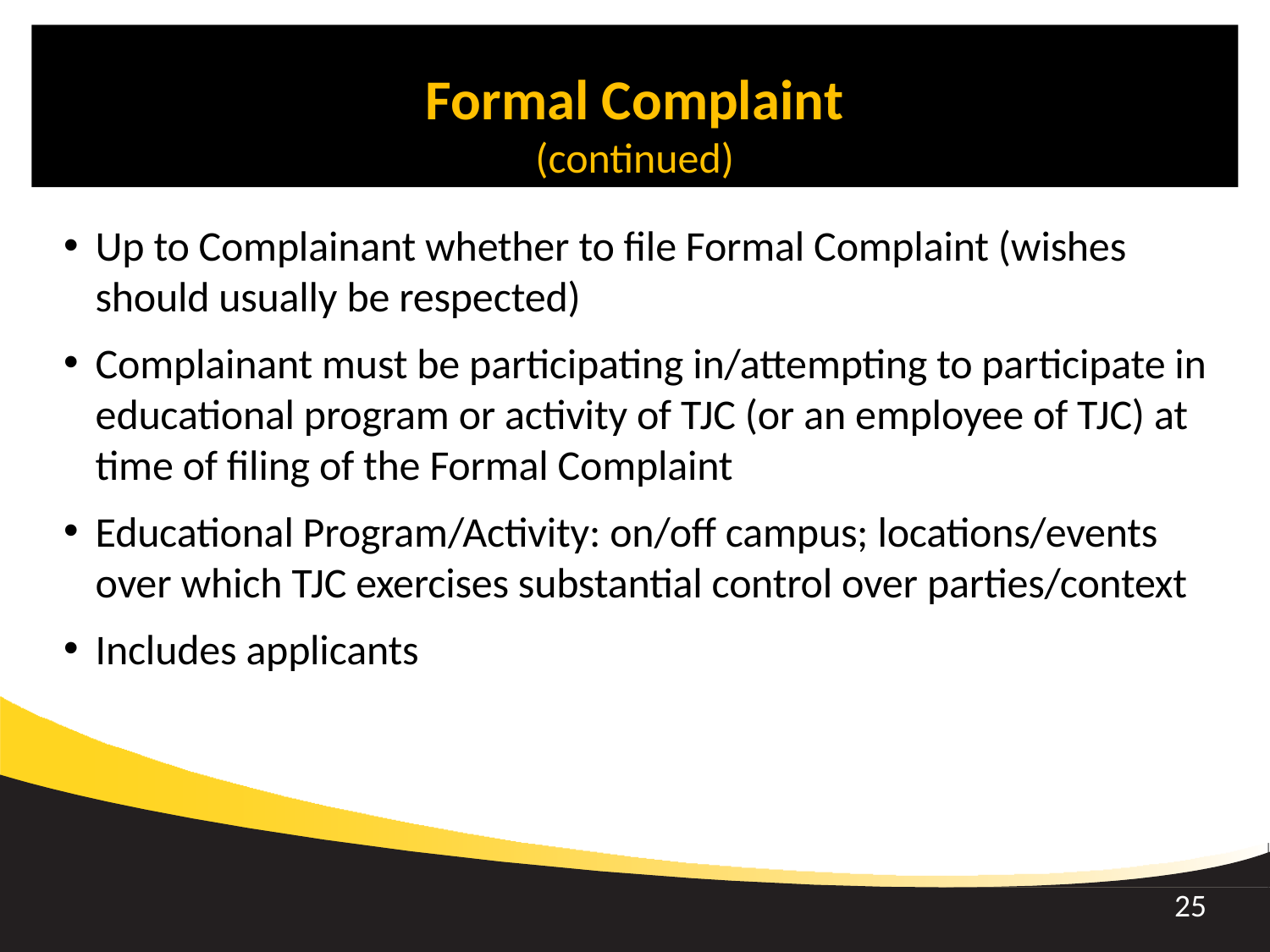

Formal Complaint
(continued)
Up to Complainant whether to file Formal Complaint (wishes should usually be respected)
Complainant must be participating in/attempting to participate in educational program or activity of TJC (or an employee of TJC) at time of filing of the Formal Complaint
Educational Program/Activity: on/off campus; locations/events over which TJC exercises substantial control over parties/context
Includes applicants

25